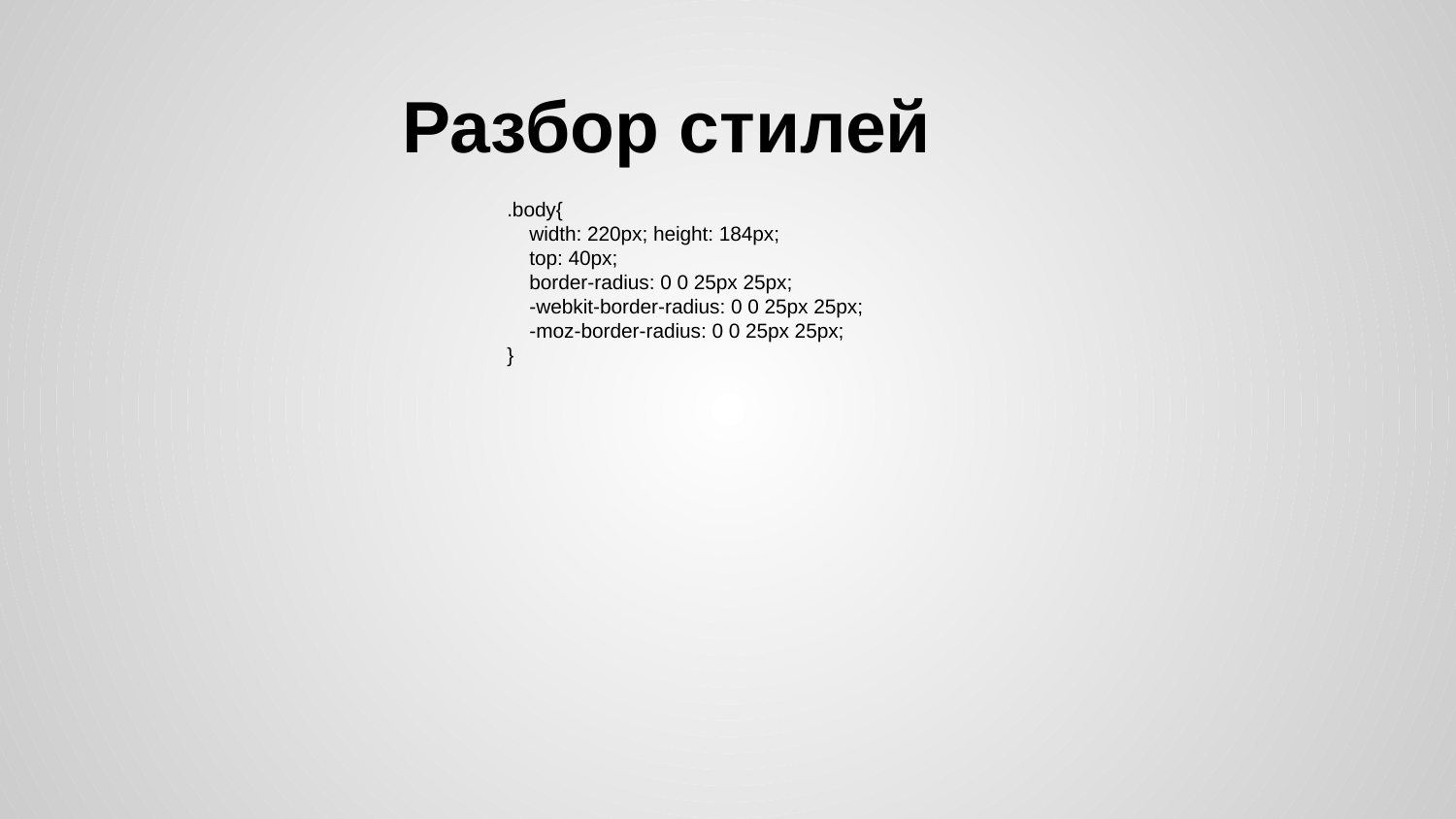

# Разбор стилей
.body{
    width: 220px; height: 184px;
    top: 40px;
    border-radius: 0 0 25px 25px;
    -webkit-border-radius: 0 0 25px 25px;
    -moz-border-radius: 0 0 25px 25px;
}